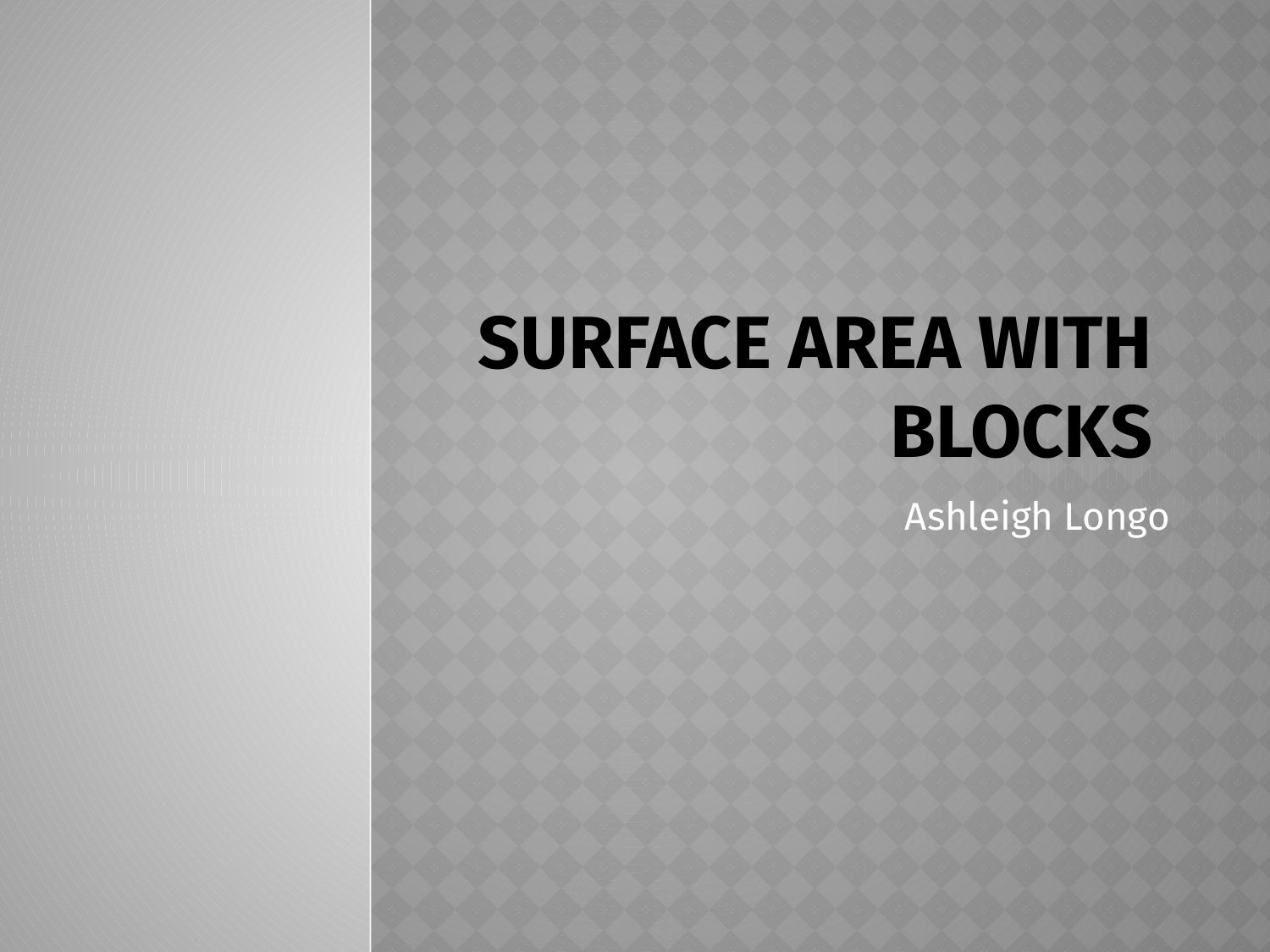

# Surface Area with Blocks
Ashleigh Longo